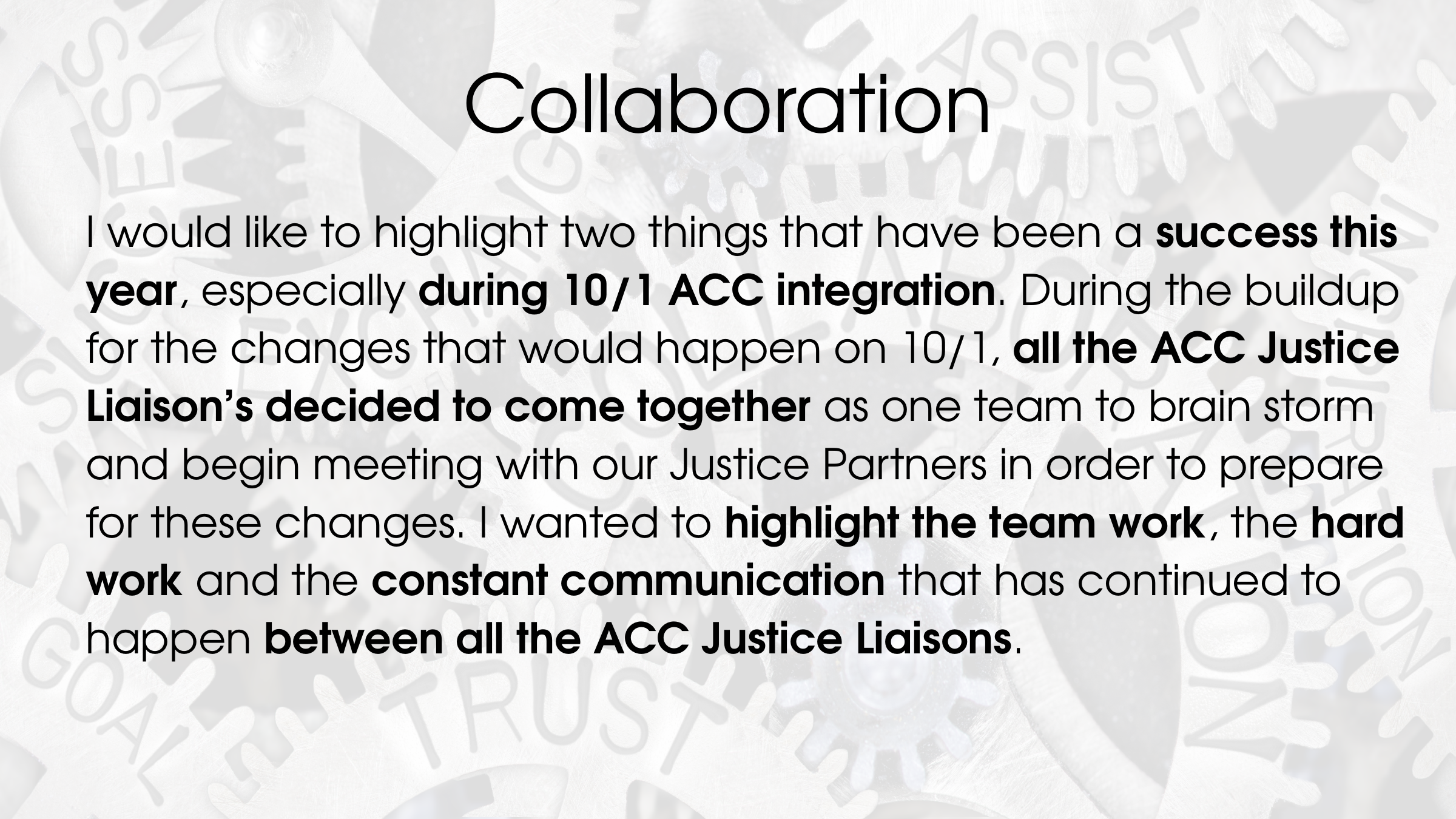

# Collaboration
I would like to highlight two things that have been a success this year, especially during 10/1 ACC integration. During the buildup for the changes that would happen on 10/1, all the ACC Justice Liaison’s decided to come together as one team to brain storm and begin meeting with our Justice Partners in order to prepare for these changes. I wanted to highlight the team work, the hard work and the constant communication that has continued to happen between all the ACC Justice Liaisons.